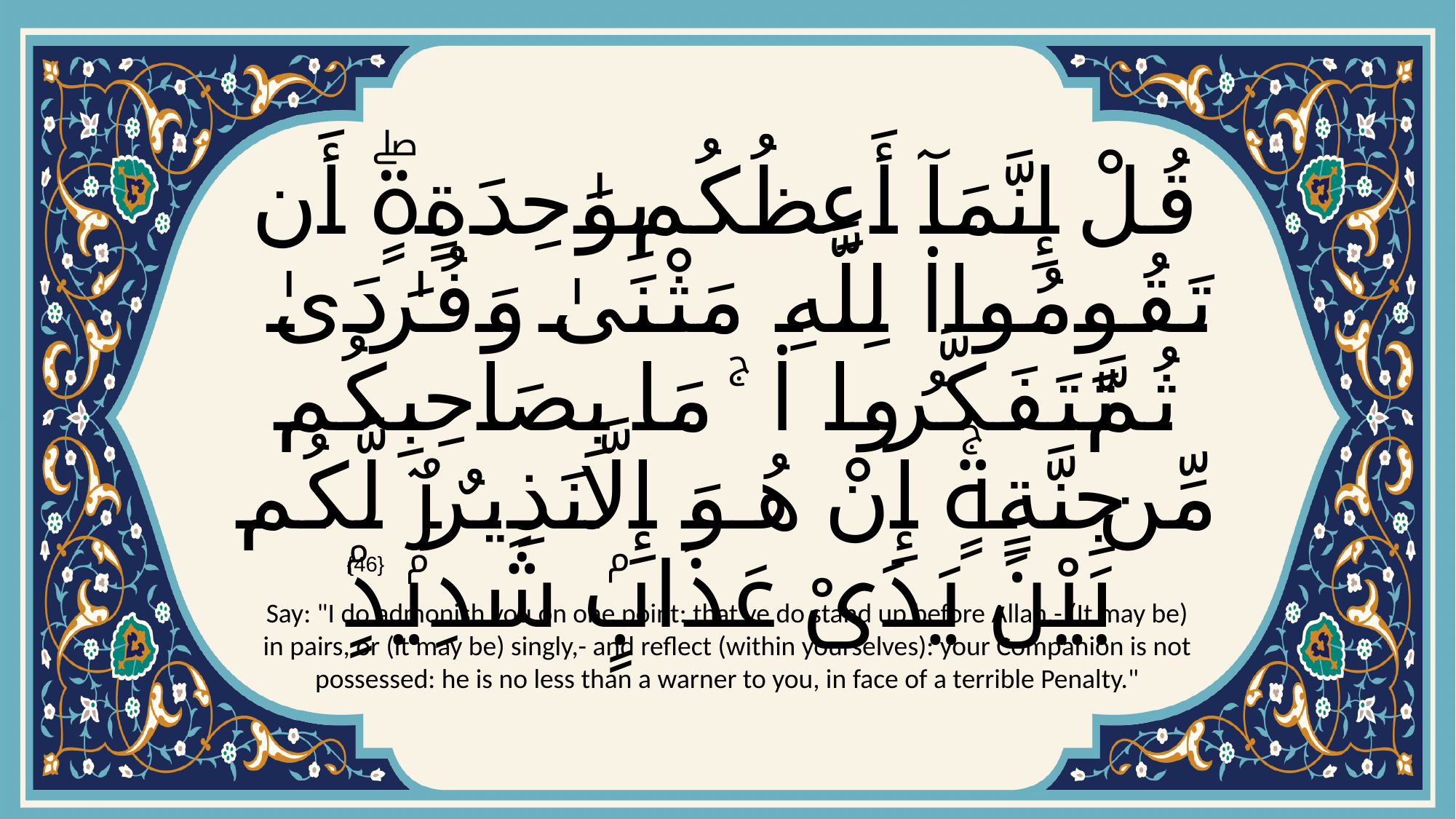

# قُلْ إِنَّمَآ أَعِظُكُم بِوَٰحِدَةٍۖ أَن تَقُومُوا۟ لِلَّهِ مَثْنَىٰ وَفُرَٰدَىٰ ثُمَّ تَتَفَكَّرُوا۟ ۚ مَا بِصَاحِبِكُم مِّن جِنَّةٍۚ إِنْ هُوَ إِلَّا نَذِيرٌۭ لَّكُم بَيْنَ يَدَىْ عَذَابٍۢ شَدِيدٍۢ
{46}
Say: "I do admonish you on one point: that ye do stand up before Allah,- (It may be) in pairs, or (it may be) singly,- and reflect (within yourselves): your Companion is not possessed: he is no less than a warner to you, in face of a terrible Penalty."